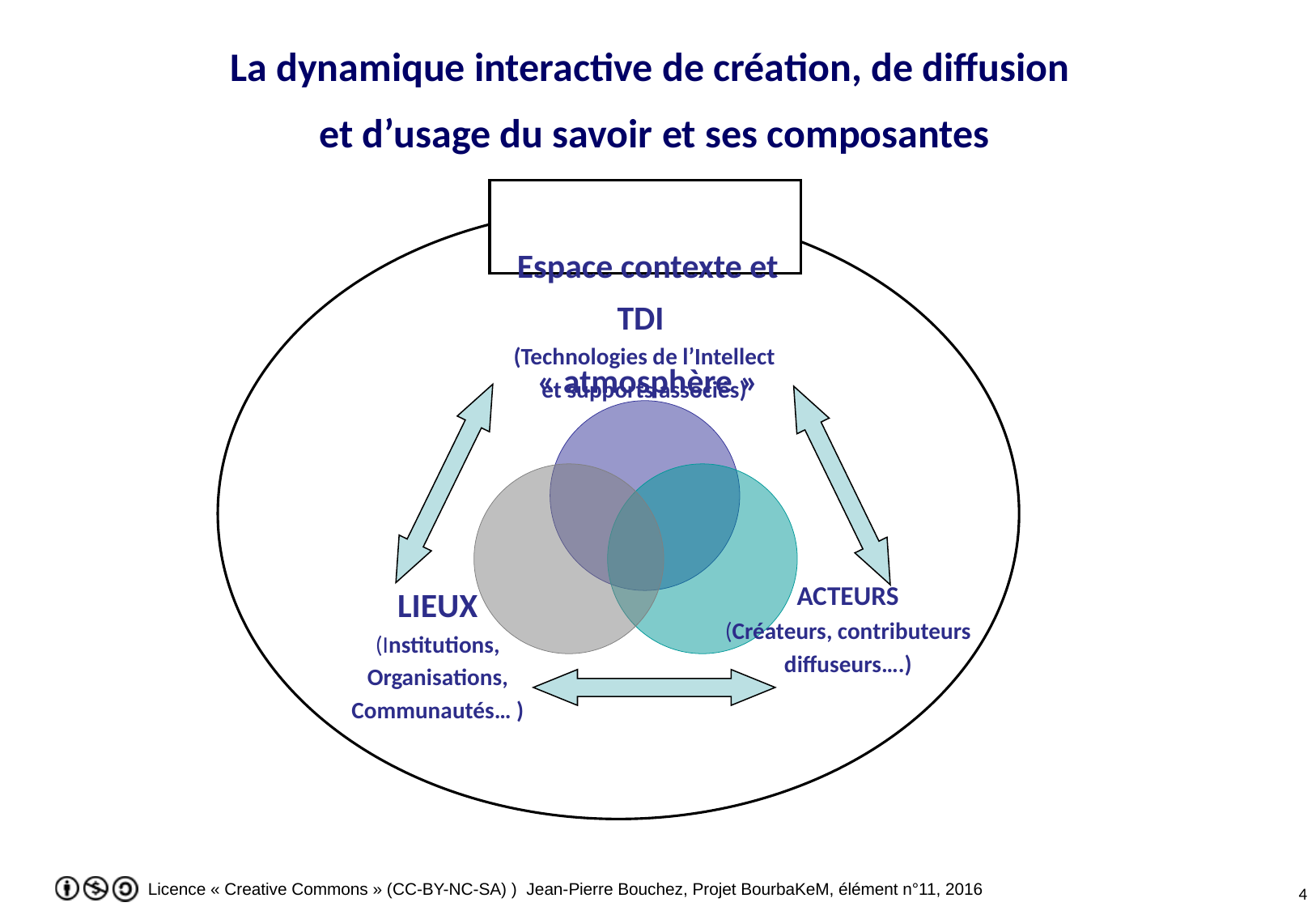

La dynamique interactive de création, de diffusion
 et d’usage du savoir et ses composantes

Espace contexte et

« atmosphère »

TDI
(Technologies de l’Intellect
et supports associés)

LIEUX
(Institutions,
Organisations,
Communautés… )
ACTEURS
(Créateurs, contributeurs
diffuseurs….)